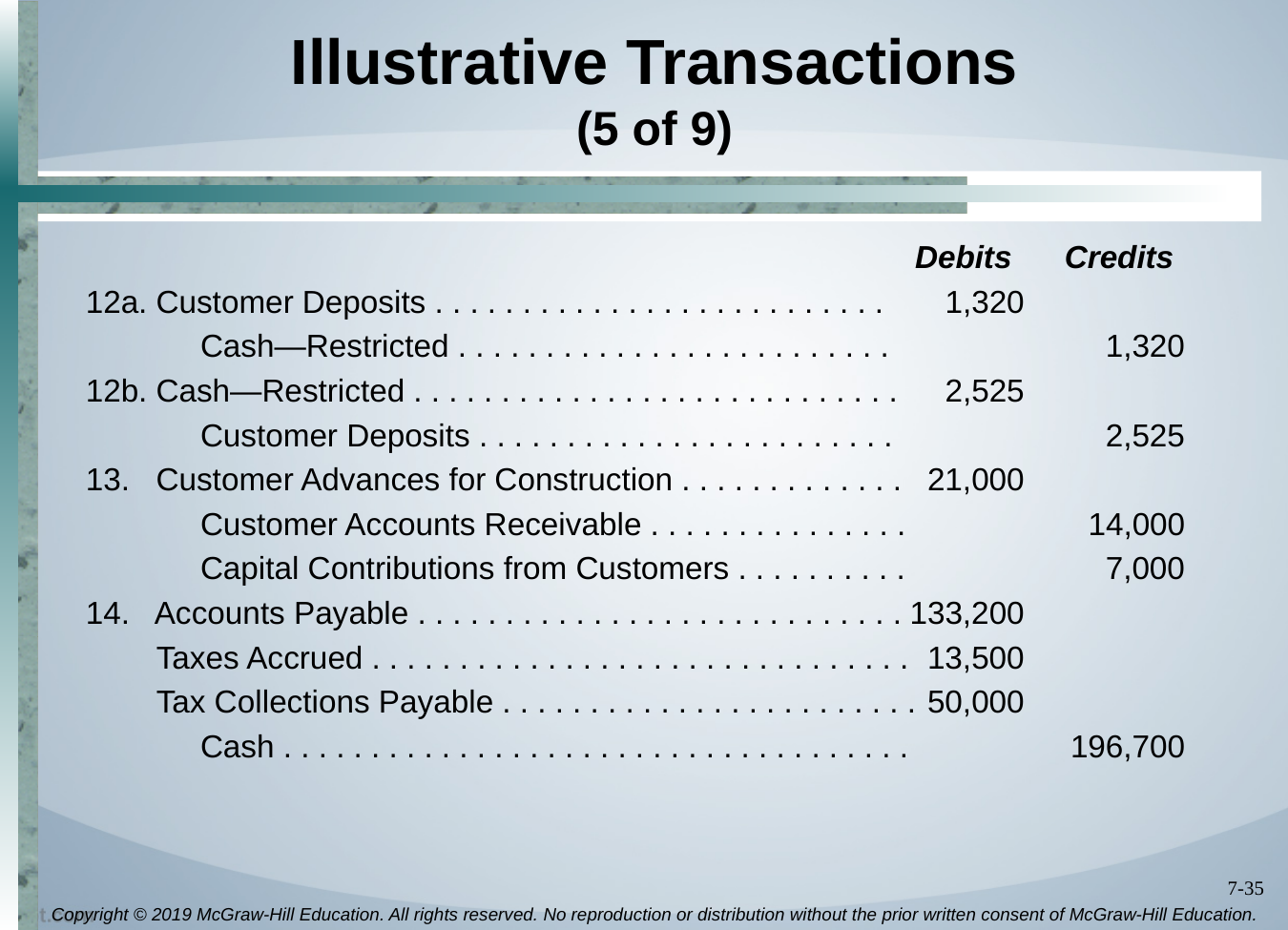

# Illustrative Transactions (5 of 9)
                                                                                              Debits      Credits
12a. Customer Deposits . . . . . . . . . . . . . . . . . . . . . . . . . .	1,320
             Cash—Restricted . . . . . . . . . . . . . . . . . . . . . . . . .	1,320
12b. Cash—Restricted . . . . . . . . . . . . . . . . . . . . . . . . . . . .	2,525
             Customer Deposits . . . . . . . . . . . . . . . . . . . . . . . .	2,525
13.   Customer Advances for Construction . . . . . . . . . . . . .	21,000
             Customer Accounts Receivable . . . . . . . . . . . . . . .	14,000
             Capital Contributions from Customers . . . . . . . . . .	7,000
14.   Accounts Payable . . . . . . . . . . . . . . . . . . . . . . . . . . . .	133,200
        Taxes Accrued . . . . . . . . . . . . . . . . . . . . . . . . . . . . . . .	13,500
        Tax Collections Payable . . . . . . . . . . . . . . . . . . . . . . . .	50,000
             Cash . . . . . . . . . . . . . . . . . . . . . . . . . . . . . . . . . . . .	196,700